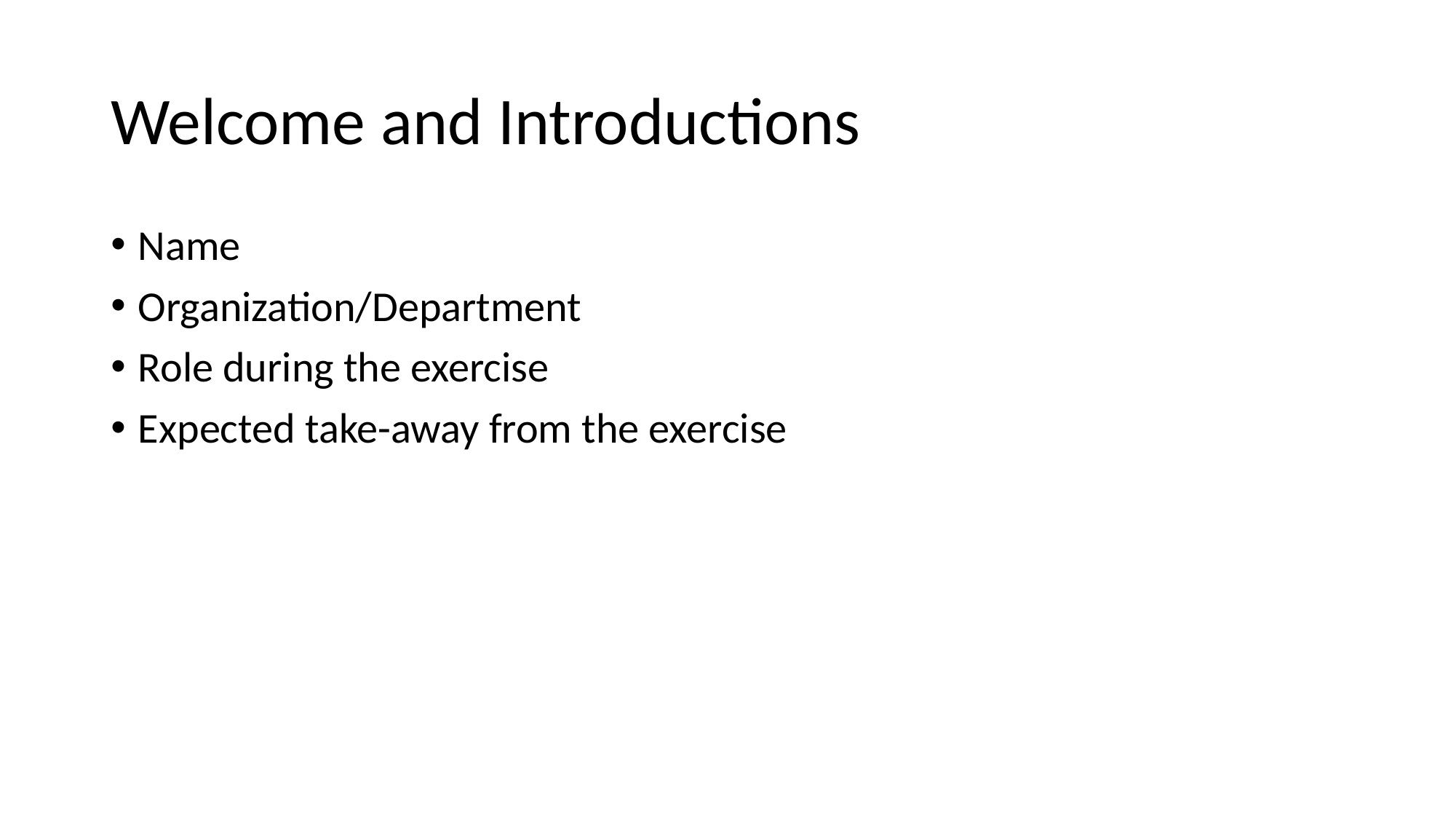

# Welcome and Introductions
Name
Organization/Department
Role during the exercise
Expected take-away from the exercise